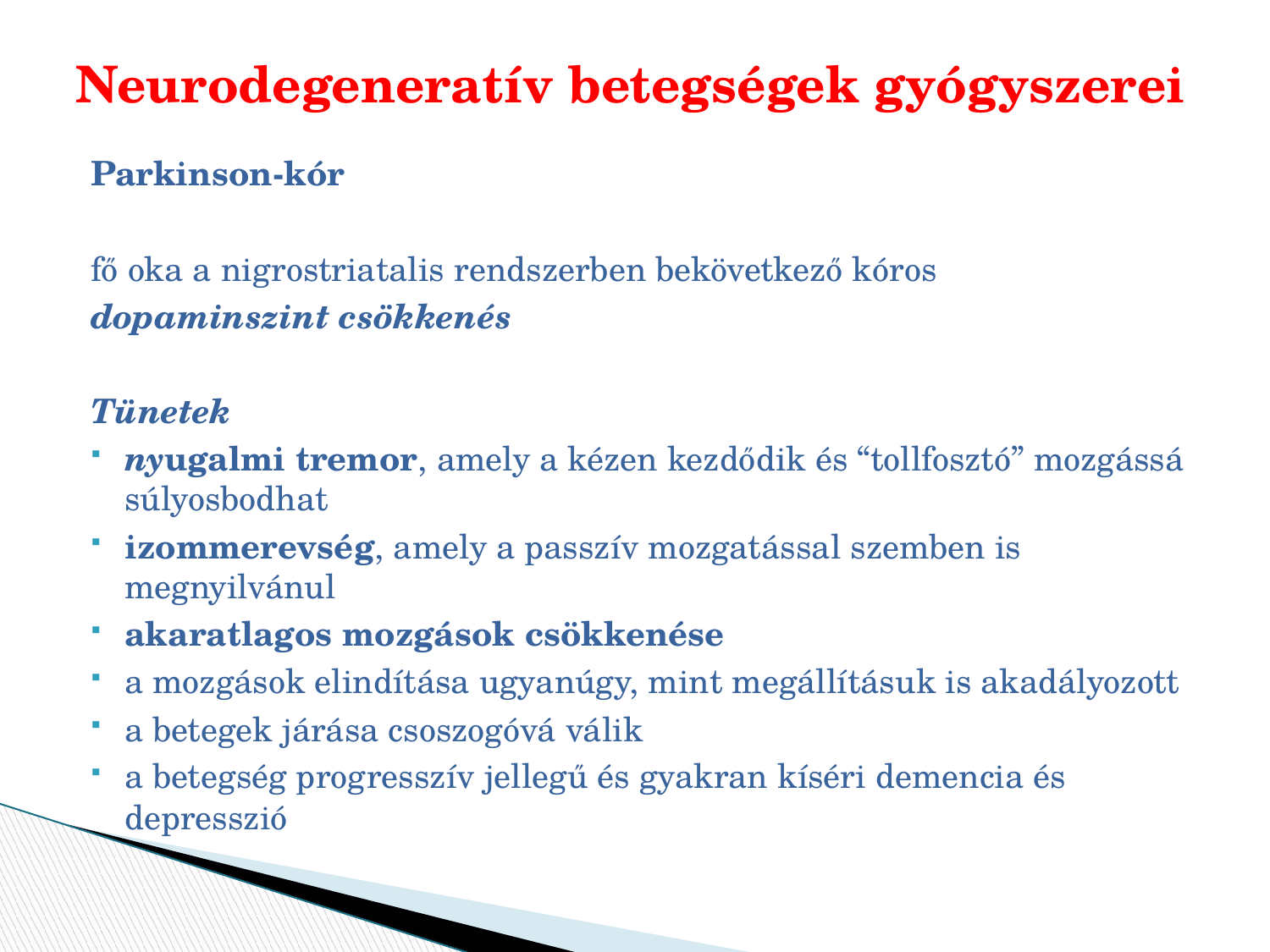

# Neurodegeneratív betegségek gyógyszerei
Parkinson-kór

fő oka a nigrostriatalis rendszerben bekövetkező kóros
dopaminszint csökkenés

Tünetek
nyugalmi tremor, amely a kézen kezdődik és “tollfosztó” mozgássá súlyosbodhat
izommerevség, amely a passzív mozgatással szemben is megnyilvánul
akaratlagos mozgások csökkenése
a mozgások elindítása ugyanúgy, mint megállításuk is akadályozott
a betegek járása csoszogóvá válik
a betegség progresszív jellegű és gyakran kíséri demencia és depresszió